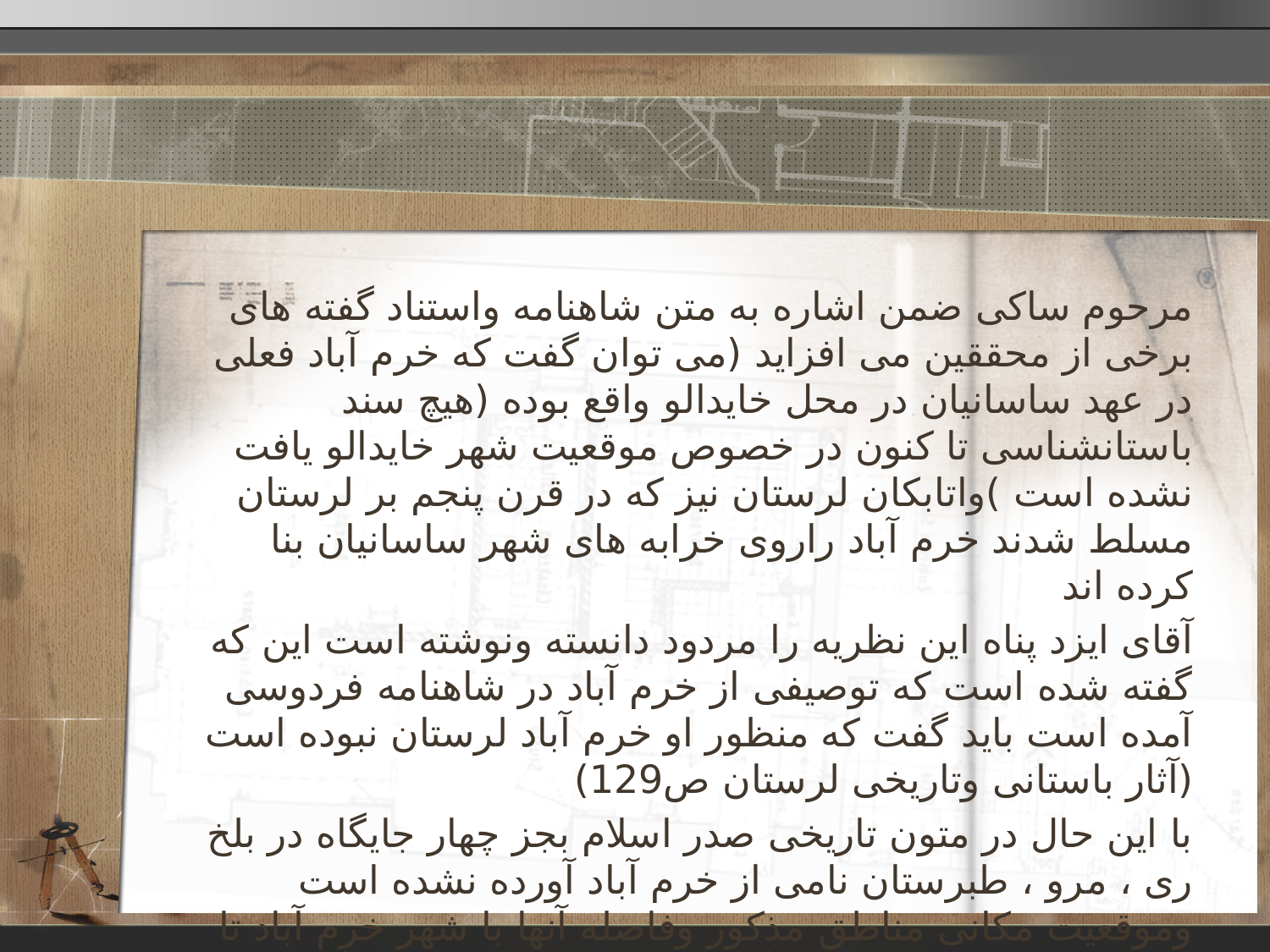

مرحوم ساکی ضمن اشاره به متن شاهنامه واستناد گفته های برخی از محققین می افزاید (می توان گفت که خرم آباد فعلی در عهد ساسانیان در محل خایدالو واقع بوده (هیچ سند باستانشناسی تا کنون در خصوص موقعیت شهر خایدالو یافت نشده است )واتابکان لرستان نیز که در قرن پنجم بر لرستان مسلط شدند خرم آباد راروی خرابه های شهر ساسانیان بنا کرده اند
آقای ایزد پناه این نظریه را مردود دانسته ونوشته است این که گفته شده است که توصیفی از خرم آباد در شاهنامه فردوسی آمده است باید گفت که منظور او خرم آباد لرستان نبوده است  (آثار باستانی وتاریخی لرستان ص129)
با این حال در متون تاریخی صدر اسلام بجز چهار جایگاه در بلخ ری ، مرو ، طبرستان نامی از خرم آباد آورده نشده است وموقعیت مکانی مناطق مذکور وفاصله آنها با شهر خرم آباد تا جندی شاپور ذکر نام خرم آباد مورد نظر فردوسی بر آنها را کاملاً منتفی می کند .